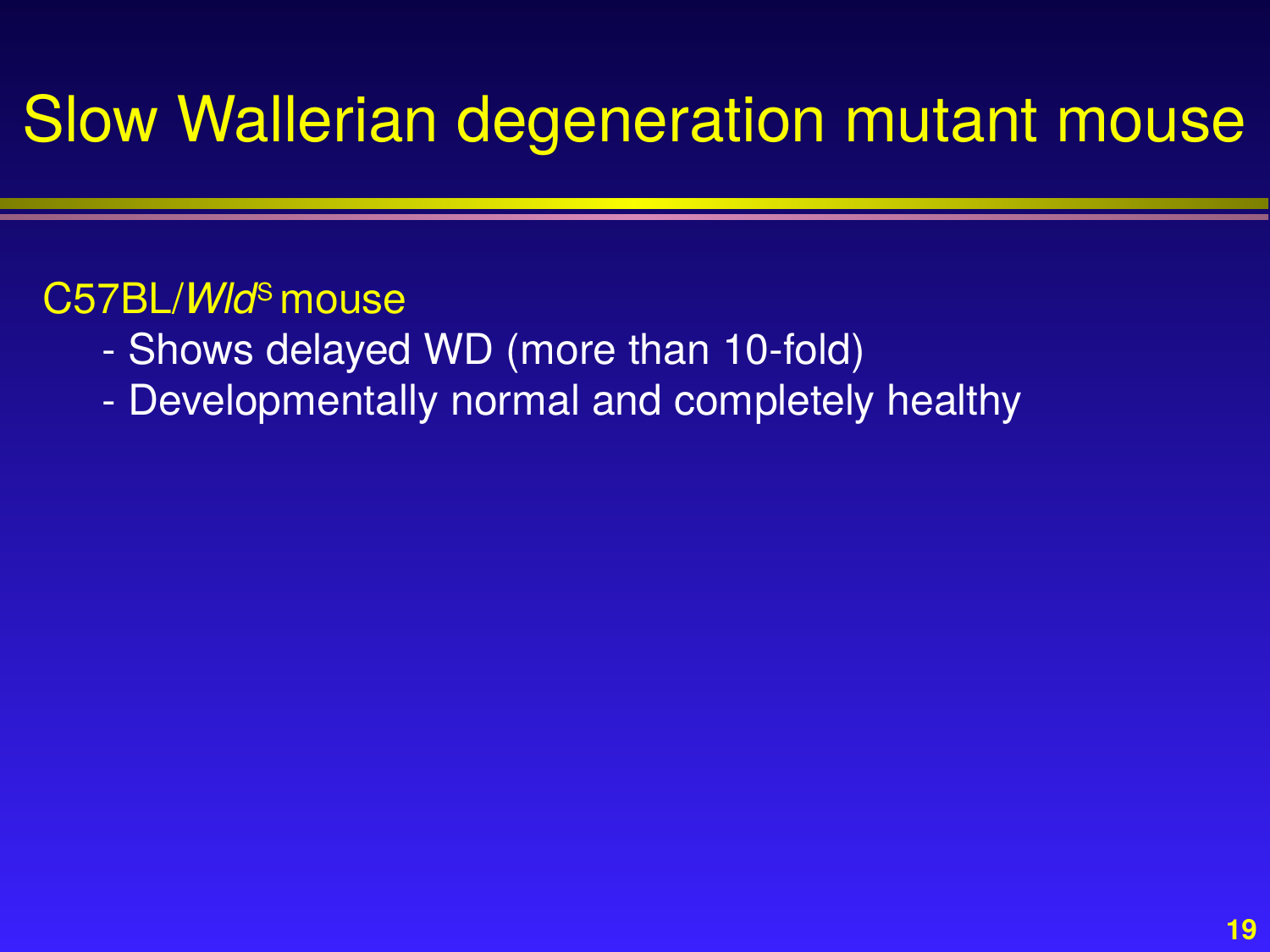

# Slow Wallerian degeneration mutant mouse
C57BL/WldS mouse
     - Shows delayed WD (more than 10-fold)
     - Developmentally normal and completely healthy

19